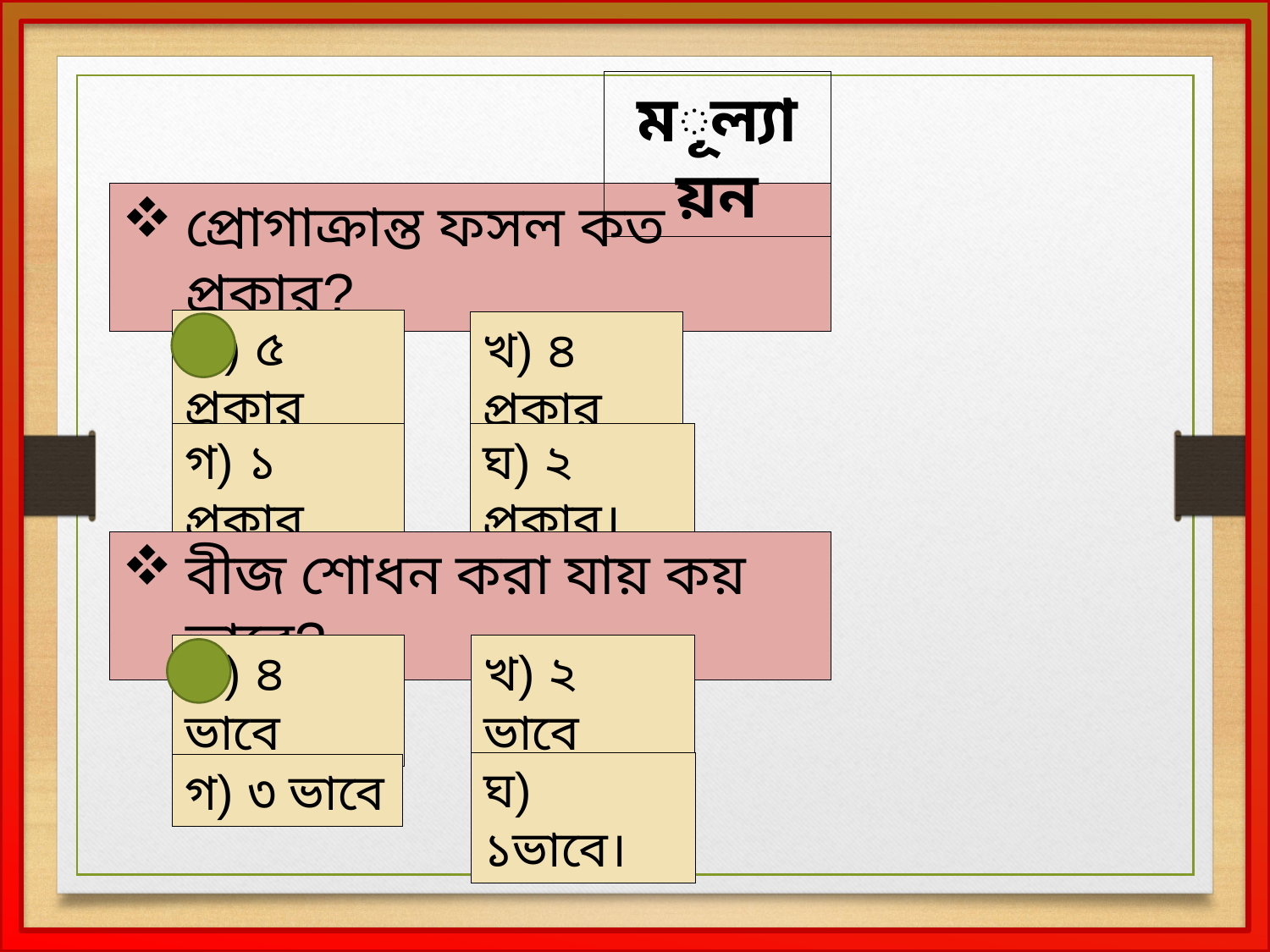

মূল্যায়ন
প্রোগাক্রান্ত ফসল কত প্রকার?
ক) ৫ প্রকার
খ) ৪ প্রকার

গ) ১ প্রকার
ঘ) ২ প্রকার।
বীজ শোধন করা যায় কয় ভাবে?
ক) ৪ ভাবে
খ) ২ ভাবে

ঘ) ১ভাবে।
গ) ৩ ভাবে